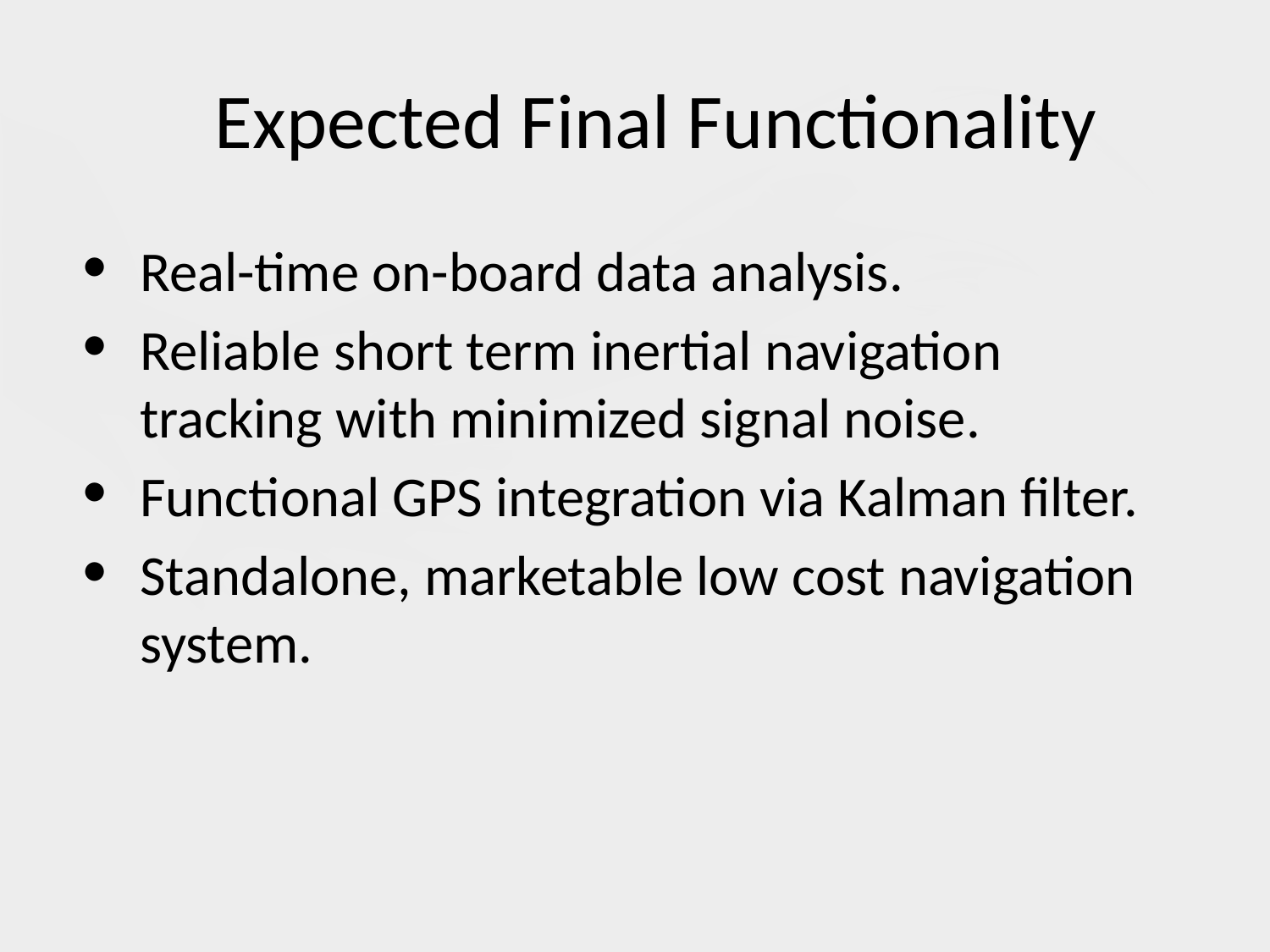

# Expected Final Functionality
Real-time on-board data analysis.
Reliable short term inertial navigation tracking with minimized signal noise.
Functional GPS integration via Kalman filter.
Standalone, marketable low cost navigation system.